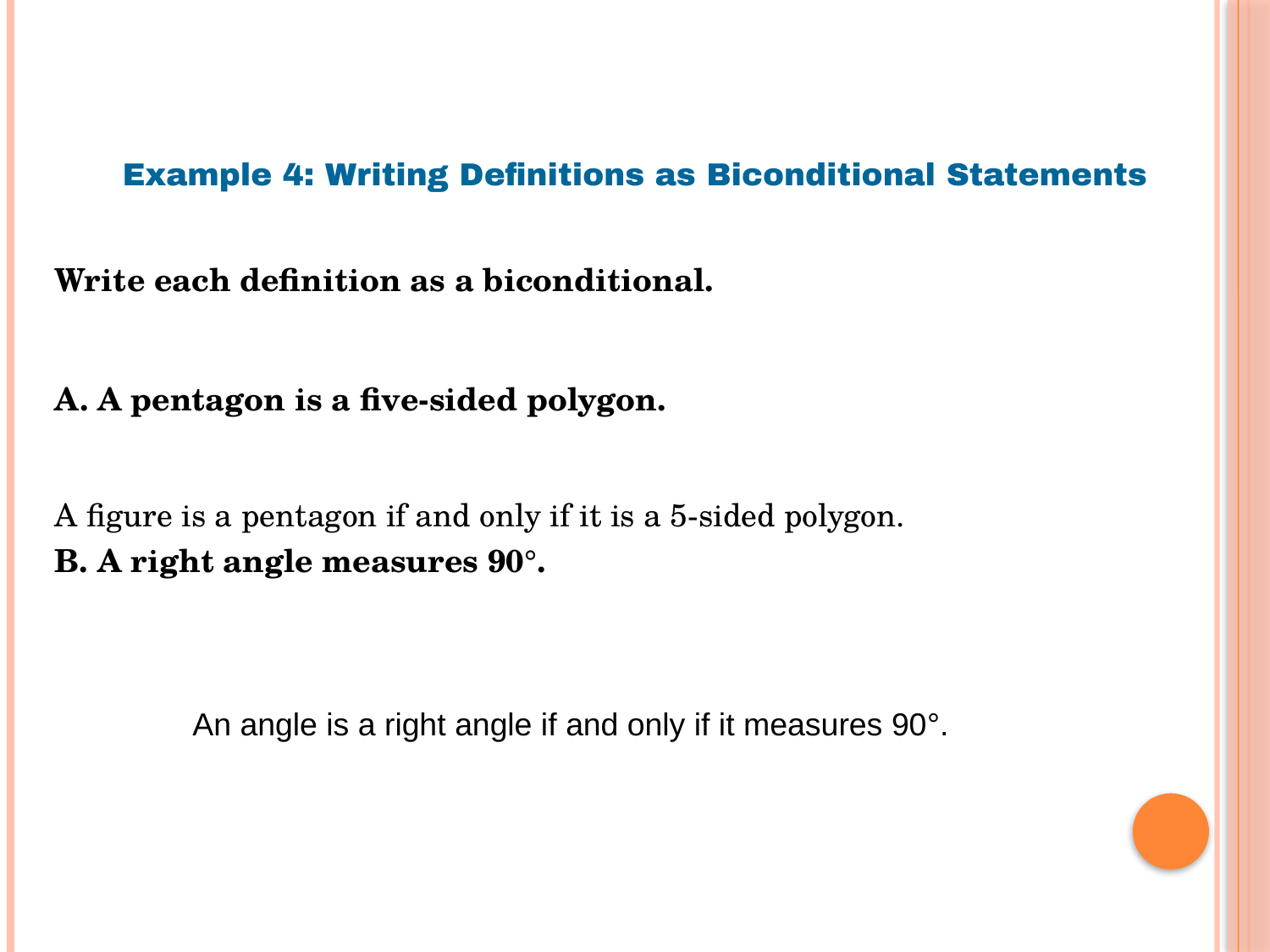

Example 4: Writing Definitions as Biconditional Statements
Write each definition as a biconditional.
A. A pentagon is a five-sided polygon.

B. A right angle measures 90°.
A figure is a pentagon if and only if it is a 5-sided polygon.
An angle is a right angle if and only if it measures 90°.